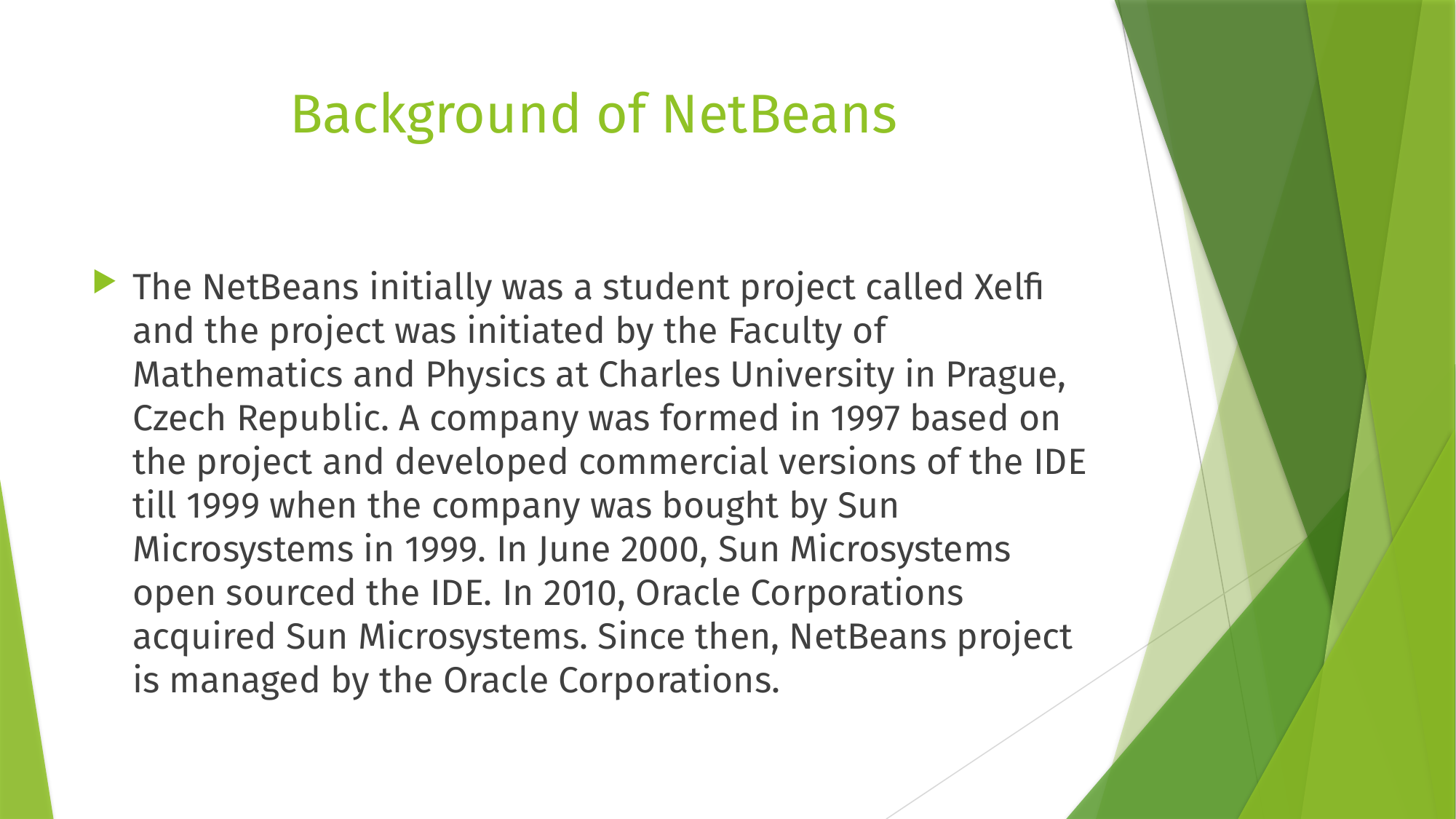

# Background of NetBeans
The NetBeans initially was a student project called Xelfi and the project was initiated by the Faculty of Mathematics and Physics at Charles University in Prague, Czech Republic. A company was formed in 1997 based on the project and developed commercial versions of the IDE till 1999 when the company was bought by Sun Microsystems in 1999. In June 2000, Sun Microsystems open sourced the IDE. In 2010, Oracle Corporations acquired Sun Microsystems. Since then, NetBeans project is managed by the Oracle Corporations.